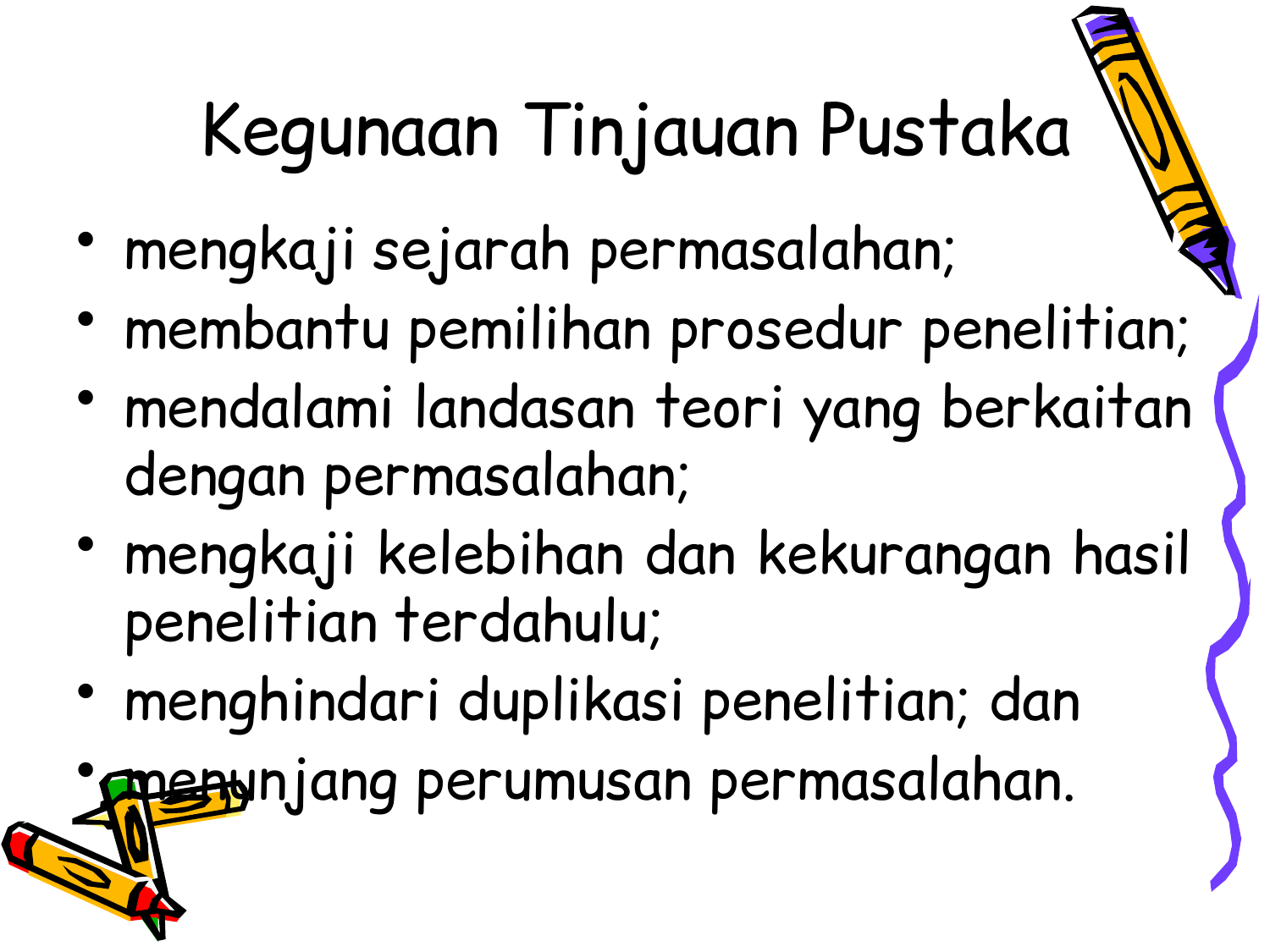

# Kegunaan Tinjauan Pustaka
mengkaji sejarah permasalahan;
membantu pemilihan prosedur penelitian;
mendalami landasan teori yang berkaitan dengan permasalahan;
mengkaji kelebihan dan kekurangan hasil penelitian terdahulu;
menghindari duplikasi penelitian; dan
menunjang perumusan permasalahan.